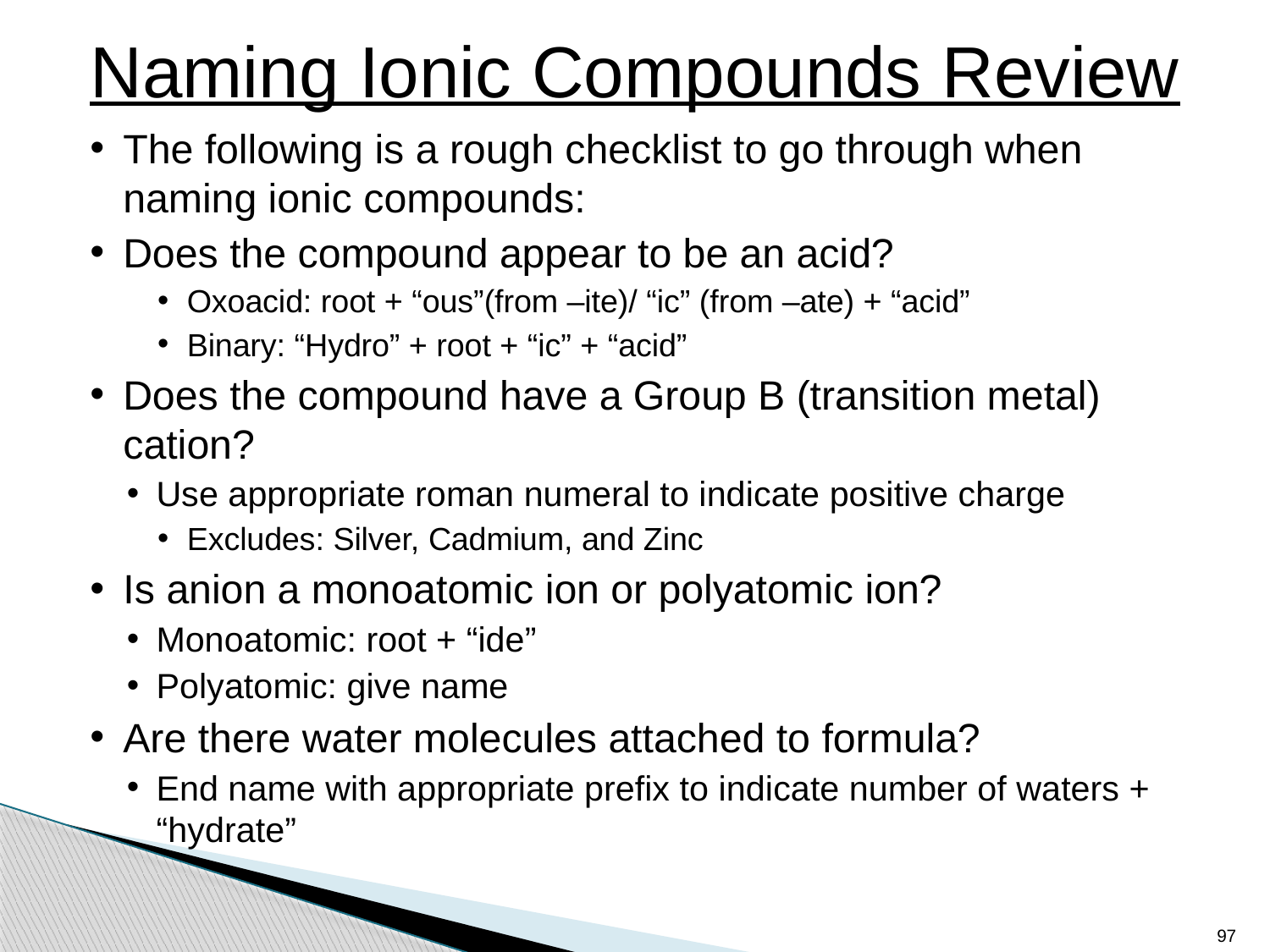

# Naming Ionic Compounds Review
The following is a rough checklist to go through when naming ionic compounds:
Does the compound appear to be an acid?
Oxoacid: root + “ous”(from –ite)/ “ic” (from –ate) + “acid”
Binary: “Hydro” + root + “ic” + “acid”
Does the compound have a Group B (transition metal) cation?
Use appropriate roman numeral to indicate positive charge
Excludes: Silver, Cadmium, and Zinc
Is anion a monoatomic ion or polyatomic ion?
Monoatomic: root + “ide”
Polyatomic: give name
Are there water molecules attached to formula?
End name with appropriate prefix to indicate number of waters + “hydrate”
97